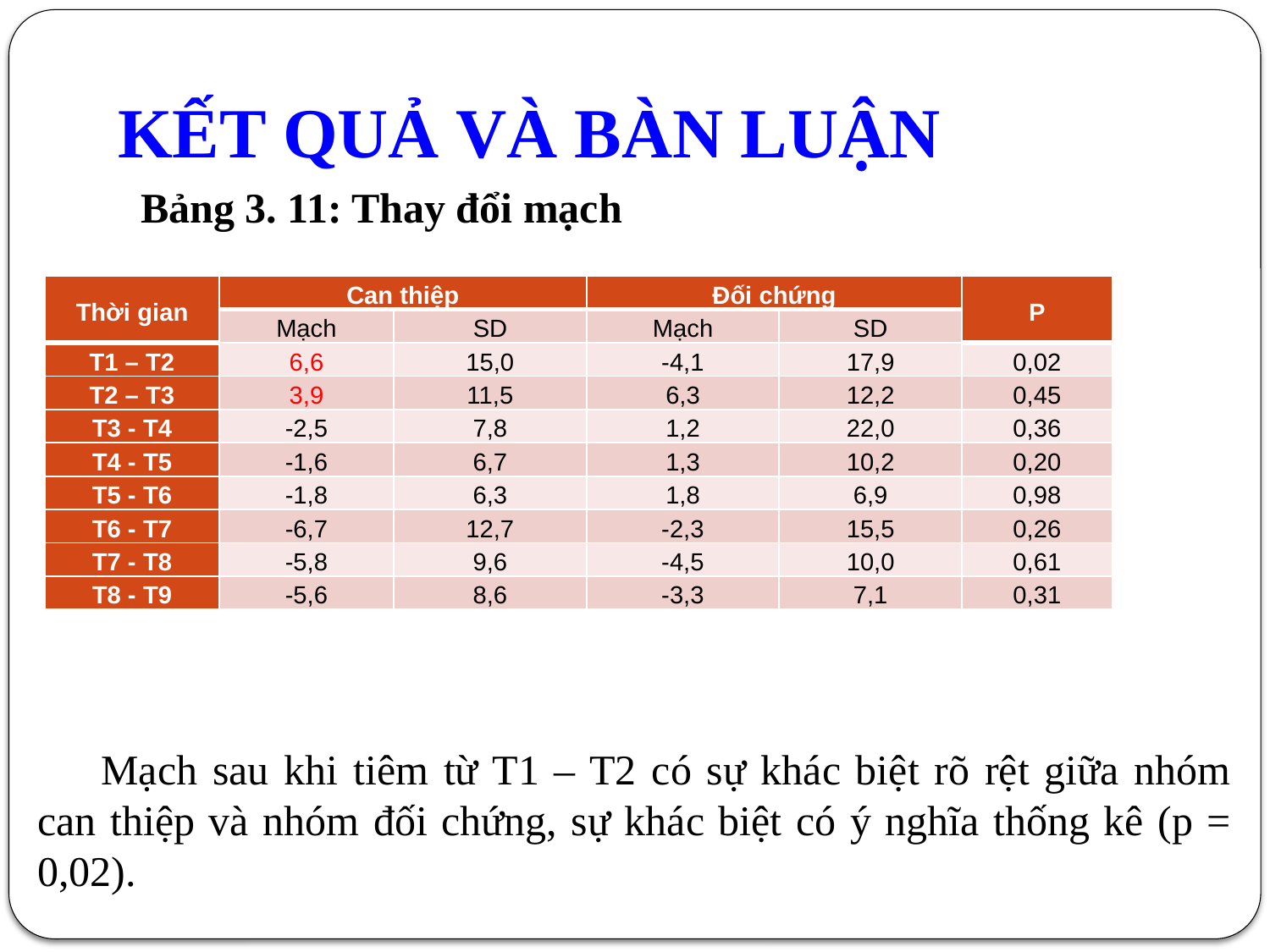

# KẾT QUẢ VÀ BÀN LUẬN
Bảng 3. 11: Thay đổi mạch
| Thời gian | Can thiệp |  | Đối chứng |  | P |
| --- | --- | --- | --- | --- | --- |
|  | Mạch | SD | Mạch | SD |  |
| T1 – T2 | 6,6 | 15,0 | -4,1 | 17,9 | 0,02 |
| T2 – T3 | 3,9 | 11,5 | 6,3 | 12,2 | 0,45 |
| T3 - T4 | -2,5 | 7,8 | 1,2 | 22,0 | 0,36 |
| T4 - T5 | -1,6 | 6,7 | 1,3 | 10,2 | 0,20 |
| T5 - T6 | -1,8 | 6,3 | 1,8 | 6,9 | 0,98 |
| T6 - T7 | -6,7 | 12,7 | -2,3 | 15,5 | 0,26 |
| T7 - T8 | -5,8 | 9,6 | -4,5 | 10,0 | 0,61 |
| T8 - T9 | -5,6 | 8,6 | -3,3 | 7,1 | 0,31 |
Mạch sau khi tiêm từ T1 – T2 có sự khác biệt rõ rệt giữa nhóm can thiệp và nhóm đối chứng, sự khác biệt có ý nghĩa thống kê (p = 0,02).